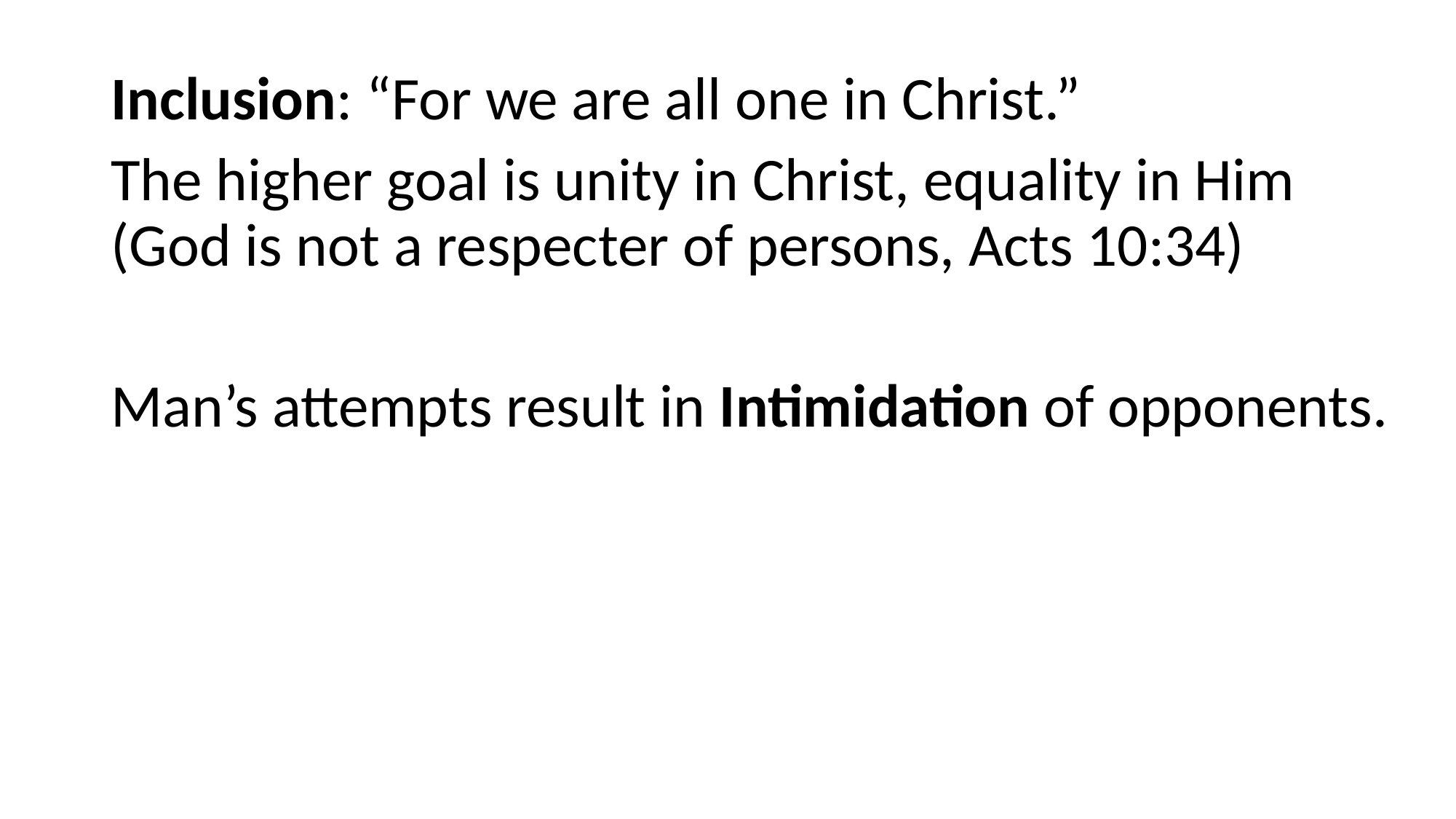

#
Inclusion: “For we are all one in Christ.”
The higher goal is unity in Christ, equality in Him (God is not a respecter of persons, Acts 10:34)

Man’s attempts result in Intimidation of opponents.